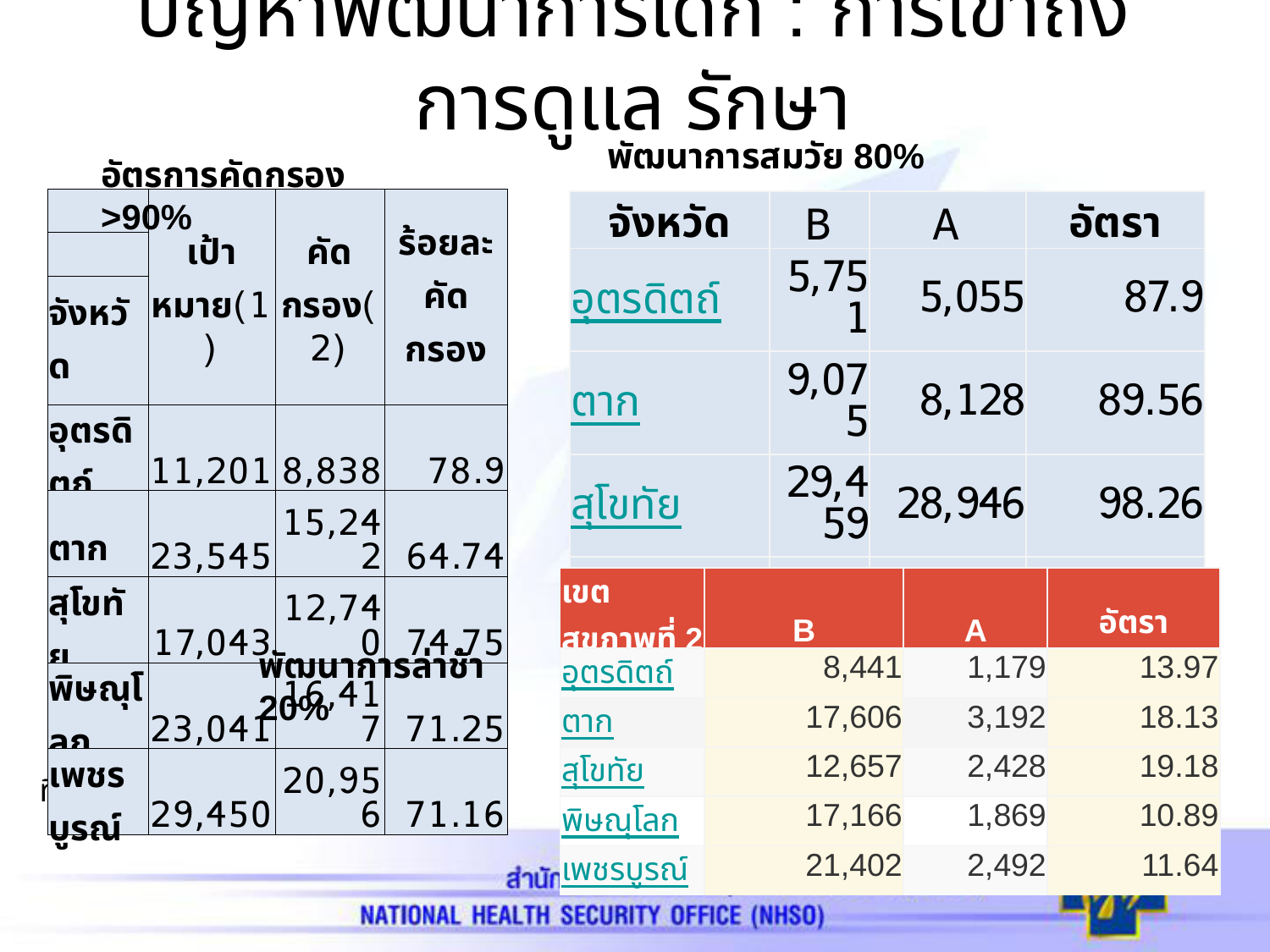

# ปัญหาพัฒนาการเด็ก : การเข้าถึง การดูแล รักษา
พัฒนาการสมวัย 80%
อัตรการคัดกรอง  >90%
|  | เป้าหมาย(1) | คัดกรอง(2) | ร้อยละคัดกรอง |
| --- | --- | --- | --- |
|  |  |  |  |
| จังหวัด |  |  |  |
| อุตรดิตถ์ | 11,201 | 8,838 | 78.9 |
| ตาก | 23,545 | 15,242 | 64.74 |
| สุโขทัย | 17,043 | 12,740 | 74.75 |
| พิษณุโลก | 23,041 | 16,417 | 71.25 |
| เพชรบูรณ์ | 29,450 | 20,956 | 71.16 |
| จังหวัด | B | A | อัตรา |
| --- | --- | --- | --- |
| อุตรดิตถ์ | 5,751 | 5,055 | 87.9 |
| ตาก | 9,075 | 8,128 | 89.56 |
| สุโขทัย | 29,459 | 28,946 | 98.26 |
| พิษณุโลก | 14,673 | 14,401 | 98.15 |
| เพชรบูรณ์ | 28,149 | 27,730 | 98.51 |
| เขตสุขภาพที่ 2 | B | A | อัตรา |
| --- | --- | --- | --- |
| อุตรดิตถ์ | 8,441 | 1,179 | 13.97 |
| ตาก | 17,606 | 3,192 | 18.13 |
| สุโขทัย | 12,657 | 2,428 | 19.18 |
| พิษณุโลก | 17,166 | 1,869 | 10.89 |
| เพชรบูรณ์ | 21,402 | 2,492 | 11.64 |
พัฒนาการล่าช้า 20%
ที่มา R2DC  ณ 1 สค 60